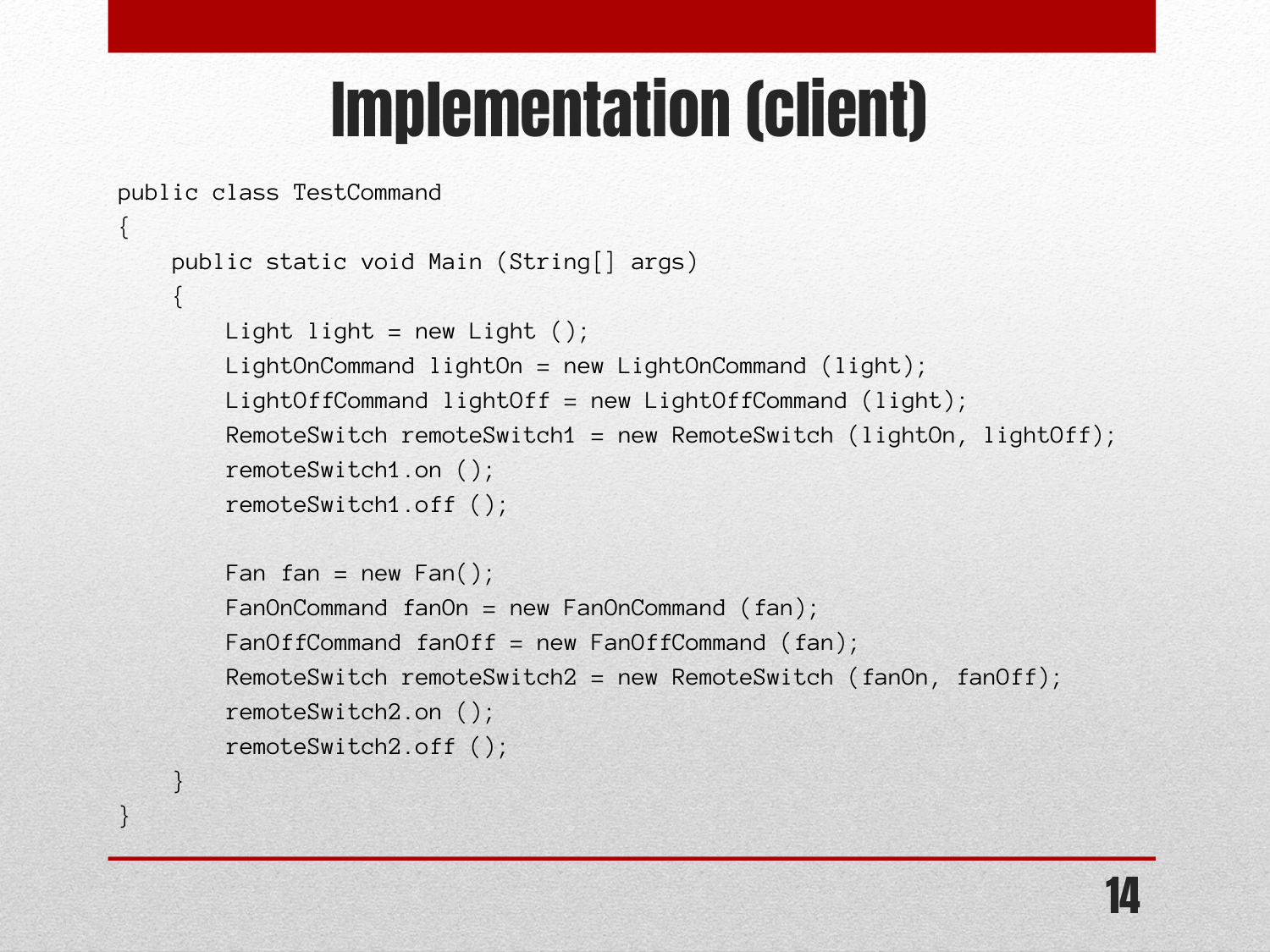

# Implementation (client)
public class TestCommand
{
    public static void Main (String[] args)
    {
        Light light = new Light ();
        LightOnCommand lightOn = new LightOnCommand (light);
        LightOffCommand lightOff = new LightOffCommand (light);
        RemoteSwitch remoteSwitch1 = new RemoteSwitch (lightOn, lightOff);
        remoteSwitch1.on ();
        remoteSwitch1.off ();

        Fan fan = new Fan();
        FanOnCommand fanOn = new FanOnCommand (fan);
        FanOffCommand fanOff = new FanOffCommand (fan);
        RemoteSwitch remoteSwitch2 = new RemoteSwitch (fanOn, fanOff);
        remoteSwitch2.on ();
        remoteSwitch2.off ();
    }
}
14